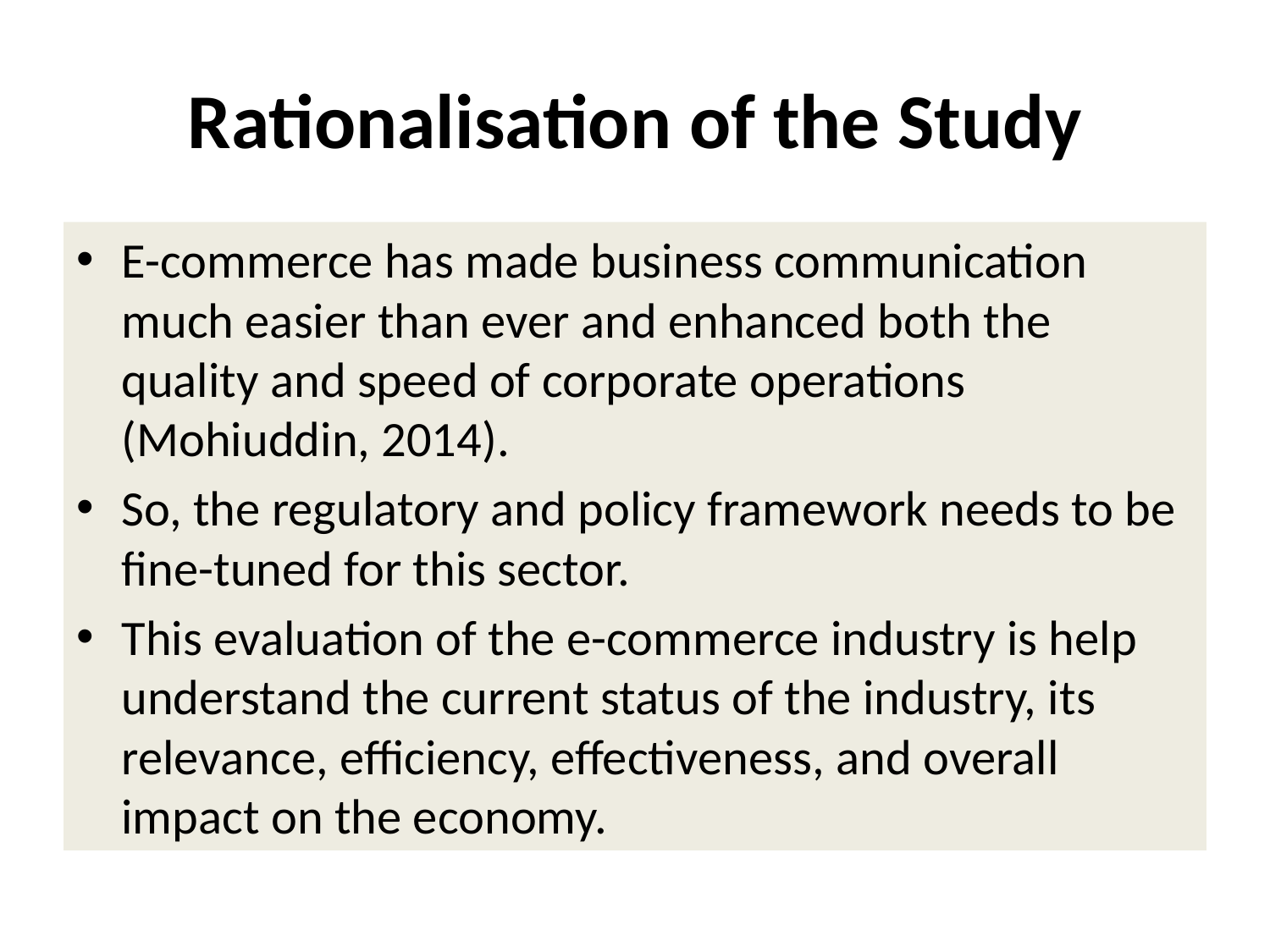

# Rationalisation of the Study
E-commerce has made business communication much easier than ever and enhanced both the quality and speed of corporate operations (Mohiuddin, 2014).
So, the regulatory and policy framework needs to be fine-tuned for this sector.
This evaluation of the e-commerce industry is help understand the current status of the industry, its relevance, efficiency, effectiveness, and overall impact on the economy.